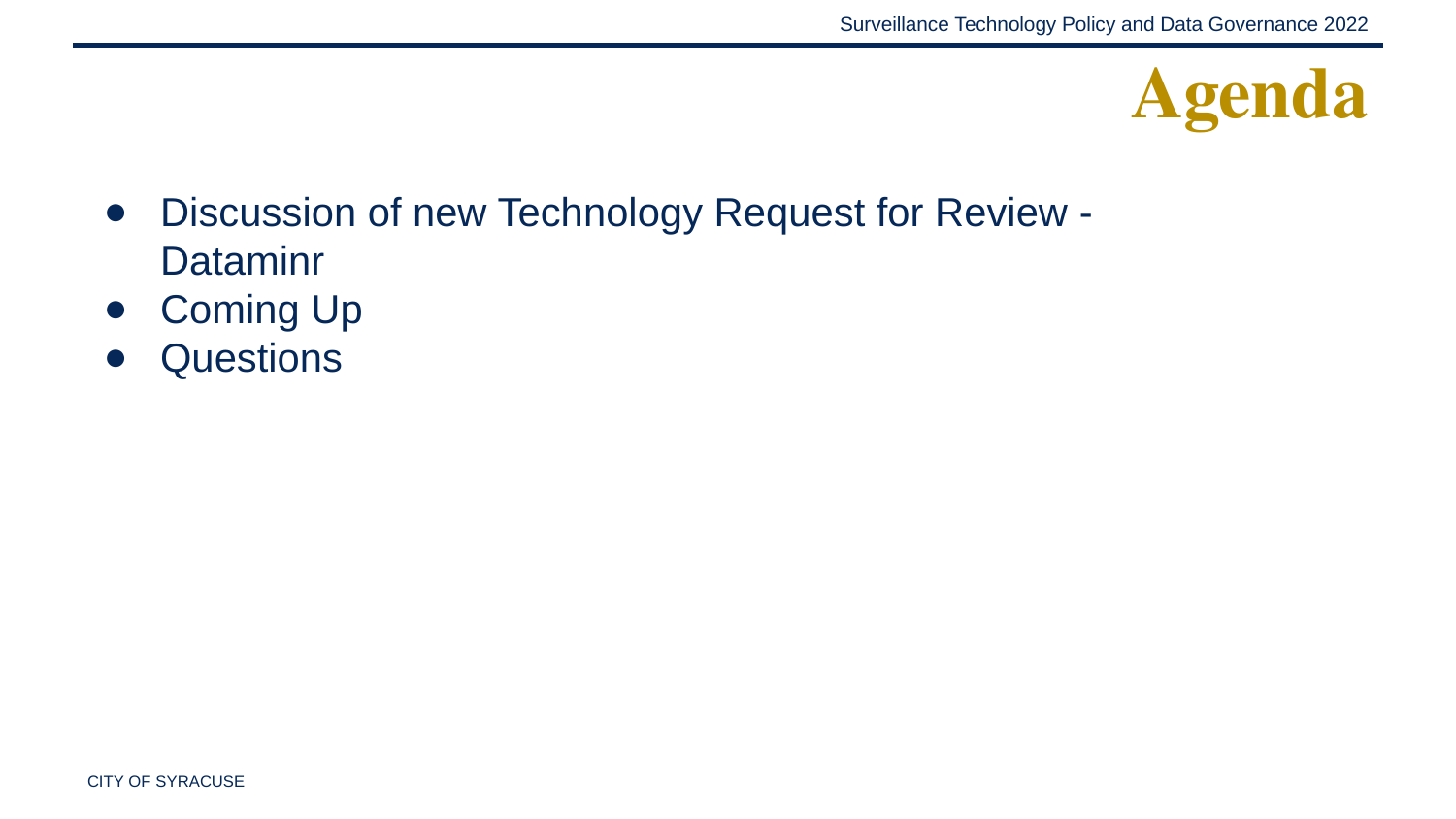

Agenda
Discussion of new Technology Request for Review - Dataminr
Coming Up
Questions

CITY OF SYRACUSE